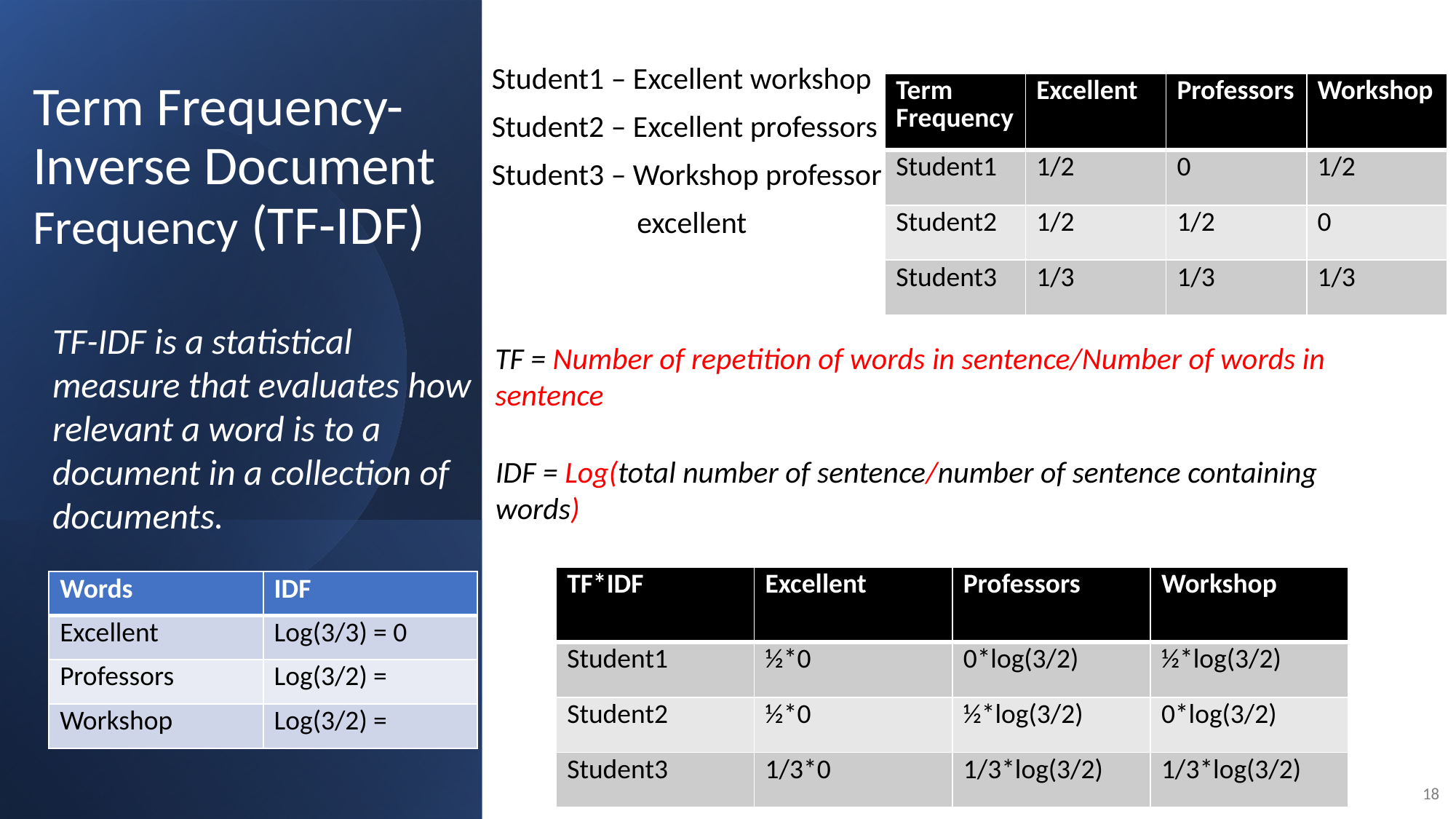

Student1 – Excellent workshop
Student2 – Excellent professors
Student3 – Workshop professor
                     excellent

# Term Frequency-Inverse Document Frequency (TF-IDF)
| Term Frequency | Excellent | Professors | Workshop |
| --- | --- | --- | --- |
| Student1 | 1/2 | 0 | 1/2 |
| Student2 | 1/2 | 1/2 | 0 |
| Student3 | 1/3 | 1/3 | 1/3 |

TF-IDF is a statistical measure that evaluates how relevant a word is to a document in a collection of documents.
TF = Number of repetition of words in sentence/Number of words in sentence

IDF = Log(total number of sentence/number of sentence containing words)
| TF\*IDF | Excellent | Professors | Workshop |
| --- | --- | --- | --- |
| Student1 | ½\*0 | 0\*log(3/2) | ½\*log(3/2) |
| Student2 | ½\*0 | ½\*log(3/2) | 0\*log(3/2) |
| Student3 | 1/3\*0 | 1/3\*log(3/2) | 1/3\*log(3/2) |
| Words | IDF |
| --- | --- |
| Excellent | Log(3/3) = 0 |
| Professors | Log(3/2) = |
| Workshop | Log(3/2) = |
18